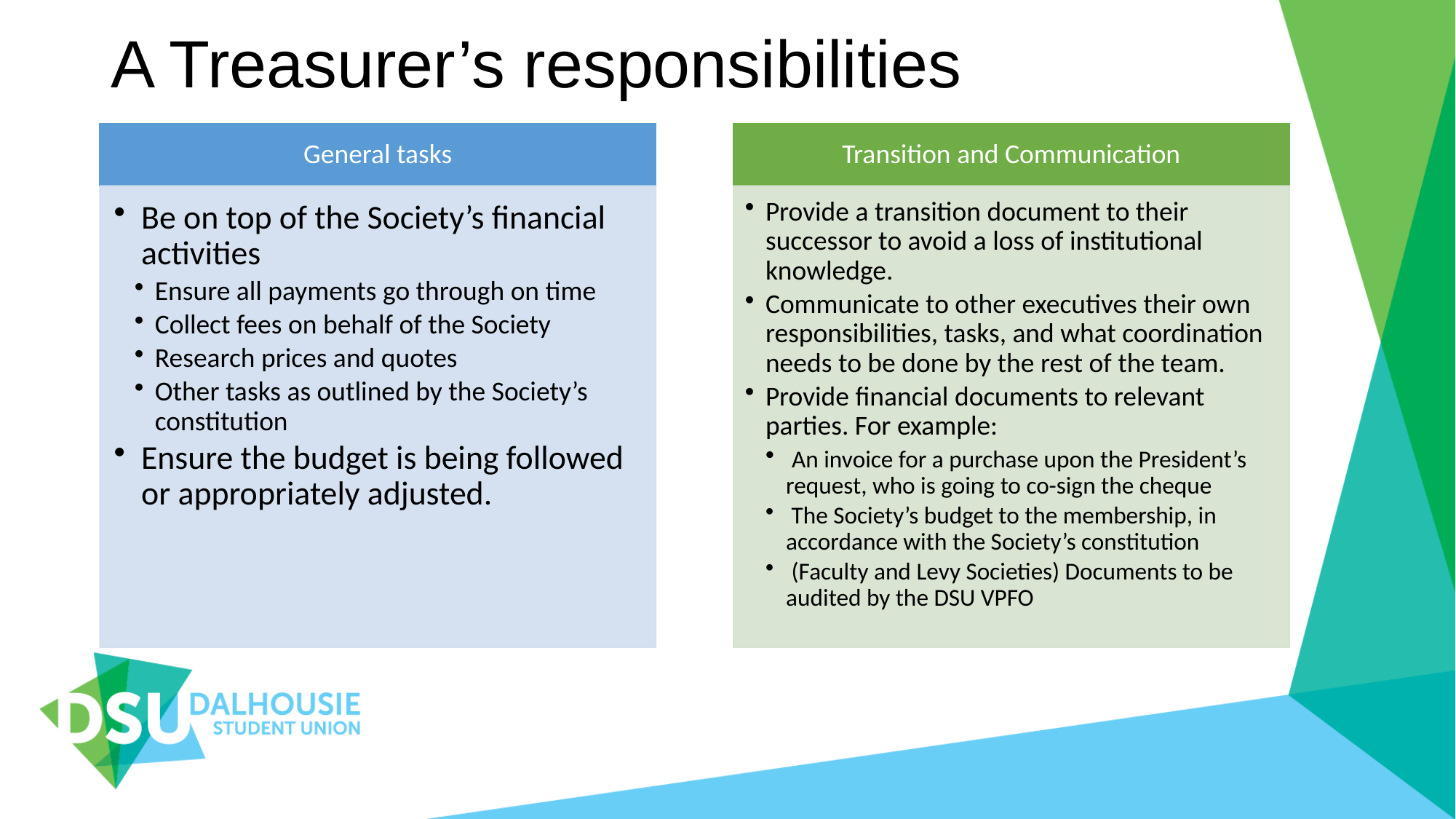

# A Treasurer’s responsibilities
General tasks
Be on top of the Society’s financial activities
Ensure all payments go through on time
Collect fees on behalf of the Society
Research prices and quotes
Other tasks as outlined by the Society’s constitution
Ensure the budget is being followed or appropriately adjusted.
Transition and Communication
Provide a transition document to their successor to avoid a loss of institutional knowledge.
Communicate to other executives their own responsibilities, tasks, and what coordination needs to be done by the rest of the team.
Provide financial documents to relevant parties. For example:
 An invoice for a purchase upon the President’s request, who is going to co-sign the cheque
 The Society’s budget to the membership, in accordance with the Society’s constitution
 (Faculty and Levy Societies) Documents to be audited by the DSU VPFO